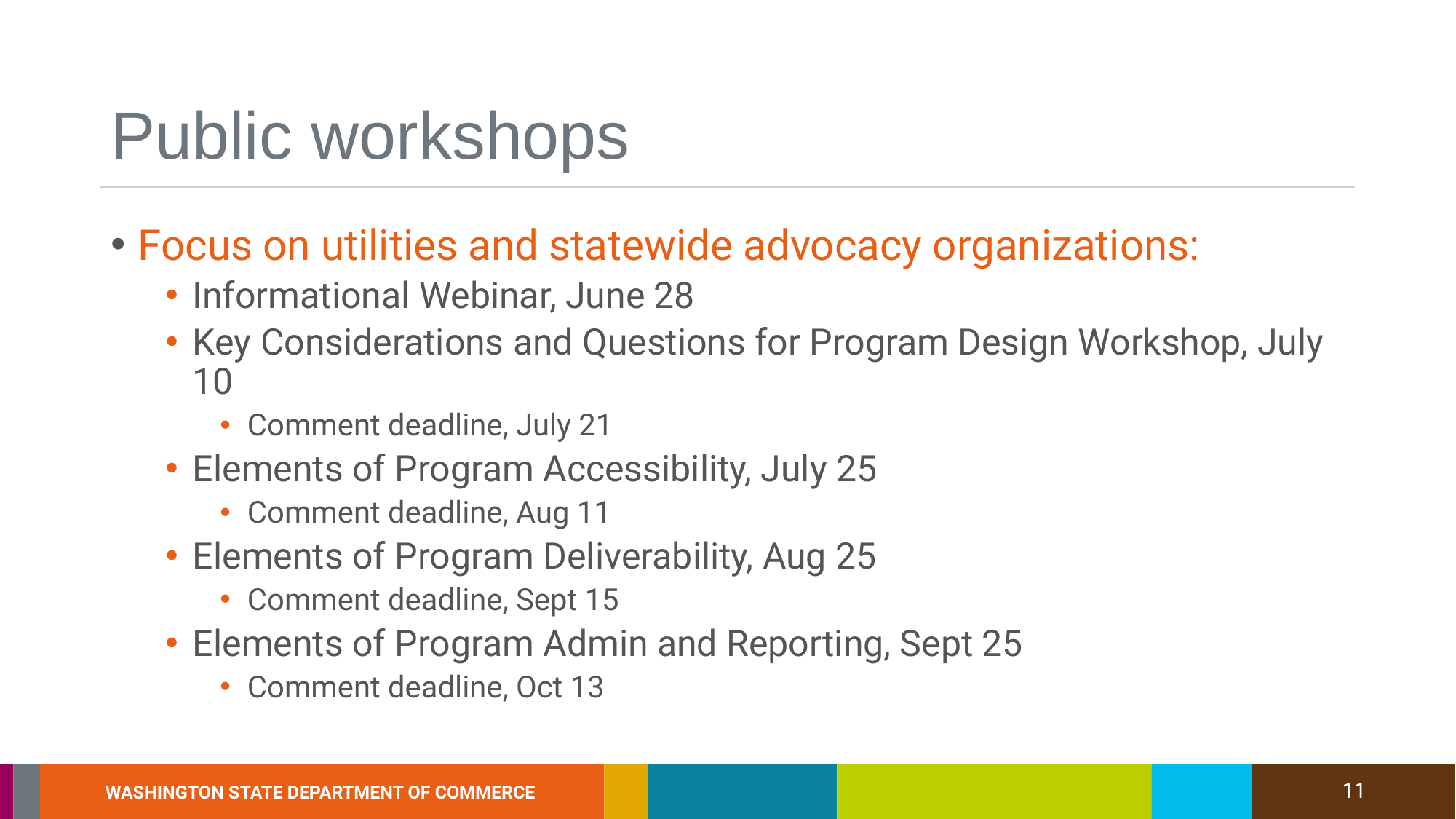

# Public workshops
Focus on utilities and statewide advocacy organizations:
Informational Webinar, June 28
Key Considerations and Questions for Program Design Workshop, July 10
Comment deadline, July 21
Elements of Program Accessibility, July 25
Comment deadline, Aug 11
Elements of Program Deliverability, Aug 25
Comment deadline, Sept 15
Elements of Program Admin and Reporting, Sept 25
Comment deadline, Oct 13